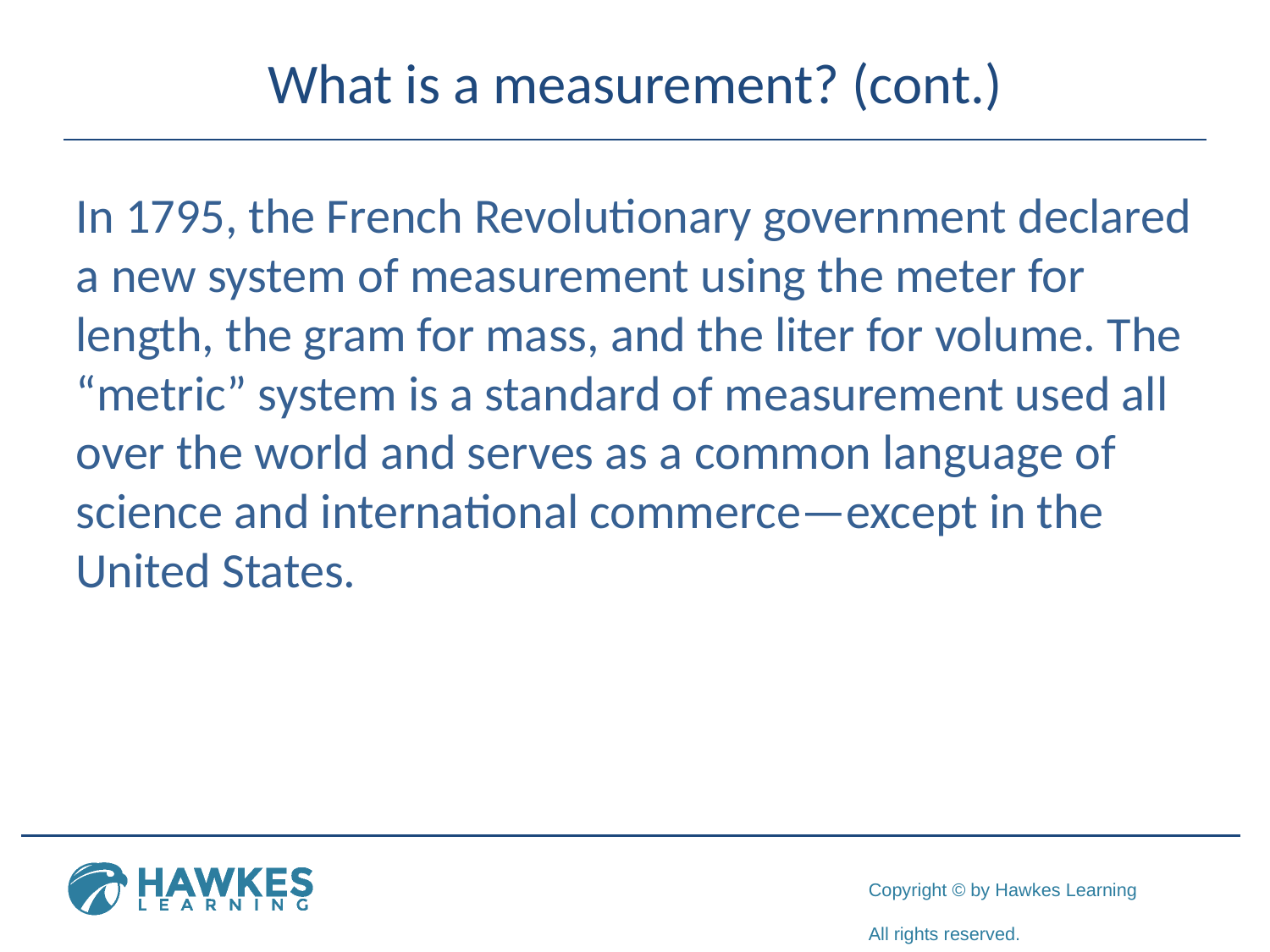

# What is a measurement? (cont.)
In 1795, the French Revolutionary government declared a new system of measurement using the meter for length, the gram for mass, and the liter for volume. The “metric” system is a standard of measurement used all over the world and serves as a common language of science and international commerce—except in the United States.